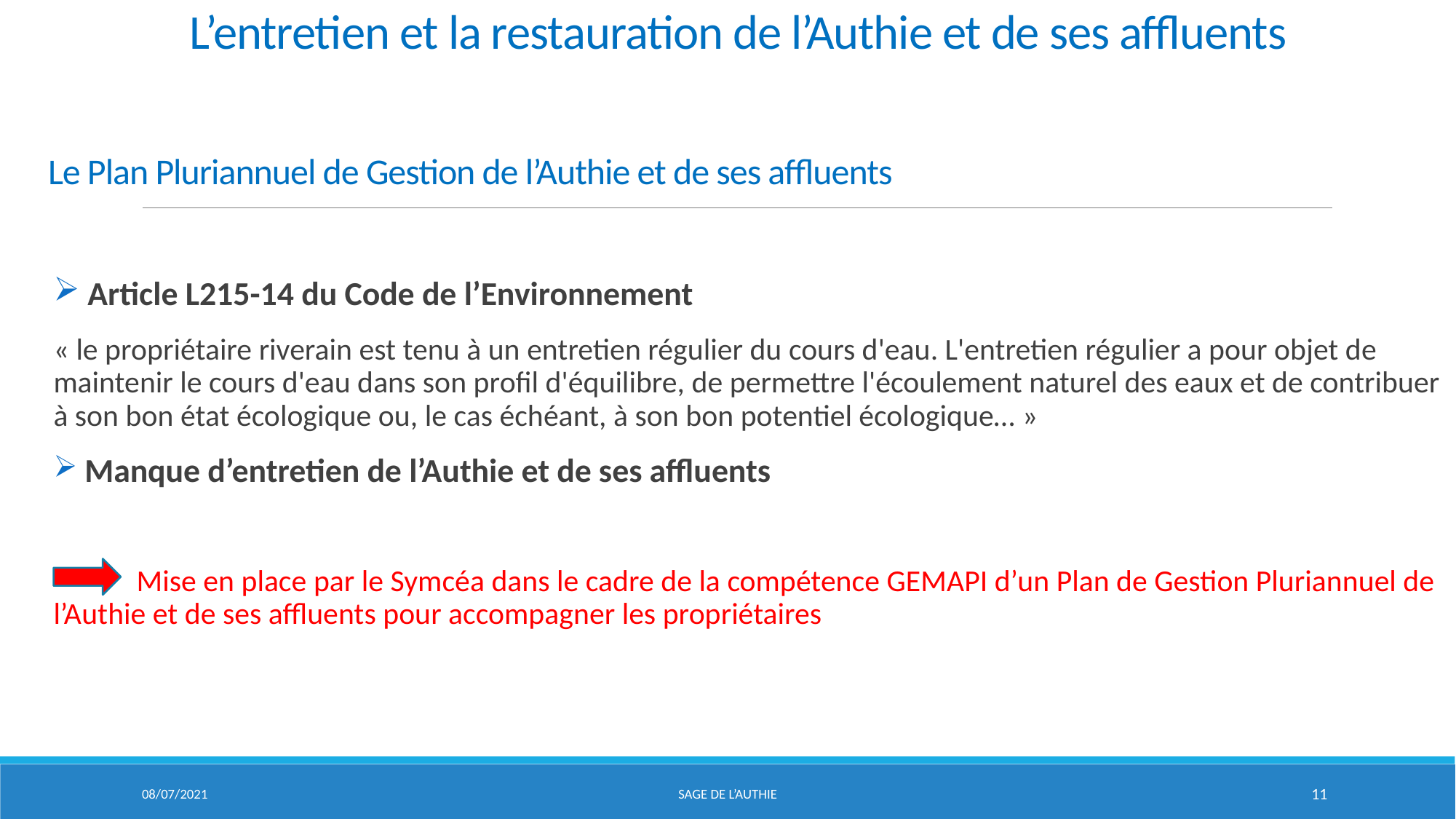

L’entretien et la restauration de l’Authie et de ses affluents
Le Plan Pluriannuel de Gestion de l’Authie et de ses affluents

 Article L215-14 du Code de l’Environnement
« le propriétaire riverain est tenu à un entretien régulier du cours d'eau. L'entretien régulier a pour objet de maintenir le cours d'eau dans son profil d'équilibre, de permettre l'écoulement naturel des eaux et de contribuer à son bon état écologique ou, le cas échéant, à son bon potentiel écologique… »
 Manque d’entretien de l’Authie et de ses affluents

            Mise en place par le Symcéa dans le cadre de la compétence GEMAPI d’un Plan de Gestion Pluriannuel de l’Authie et de ses affluents pour accompagner les propriétaires

08/07/2021
Sage de l’aUTHIE
11